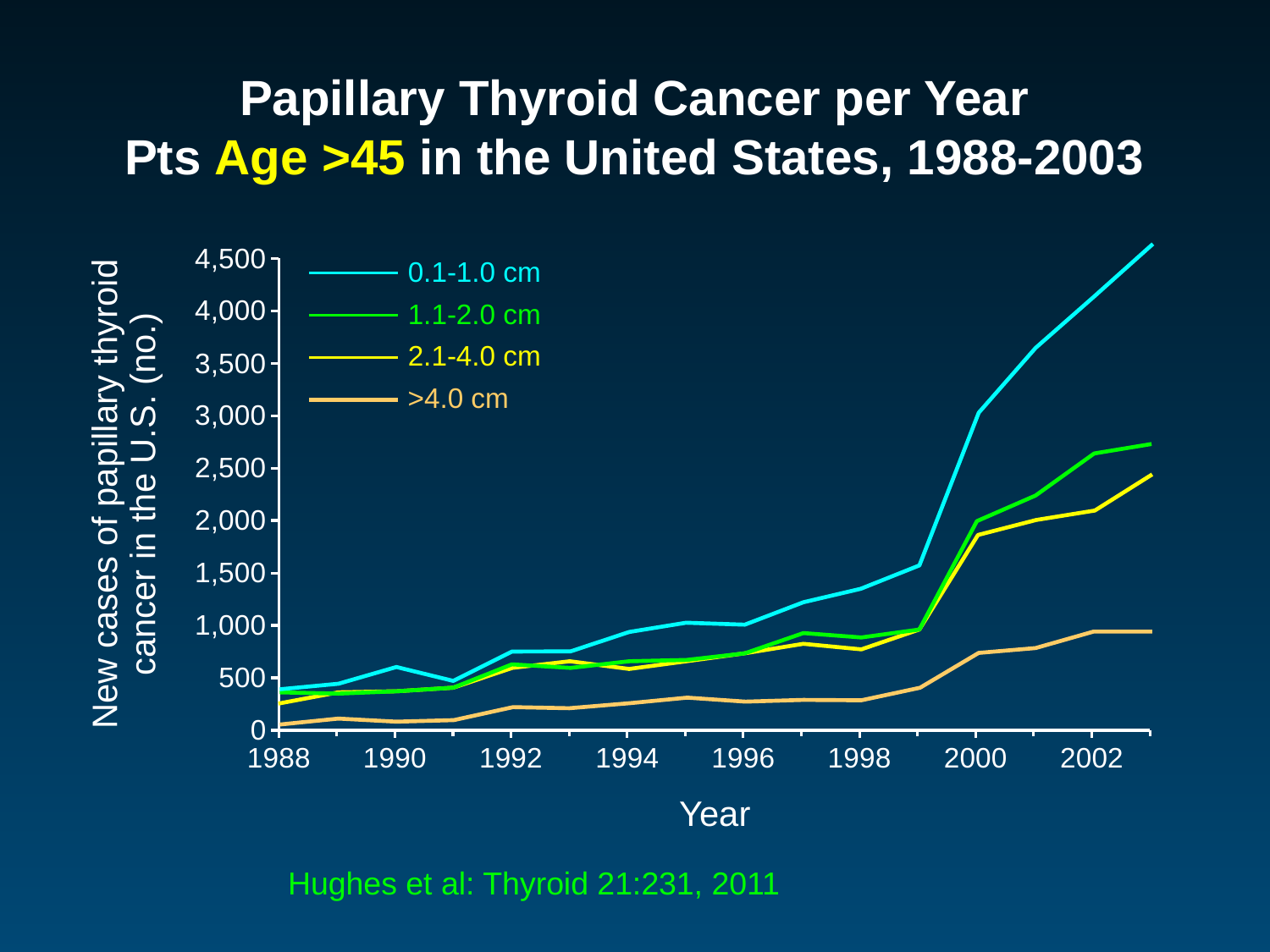

# Papillary Thyroid Cancer per Year Pts Age >45 in the United States, 1988-2003

### Chart

| Category | East | West | North |
|---|---|---|---|
0.1-1.0 cm
1.1-2.0 cm
2.1-4.0 cm
>4.0 cm

New cases of papillary thyroid
cancer in the U.S. (no.)

Year
Hughes et al: Thyroid 21:231, 2011